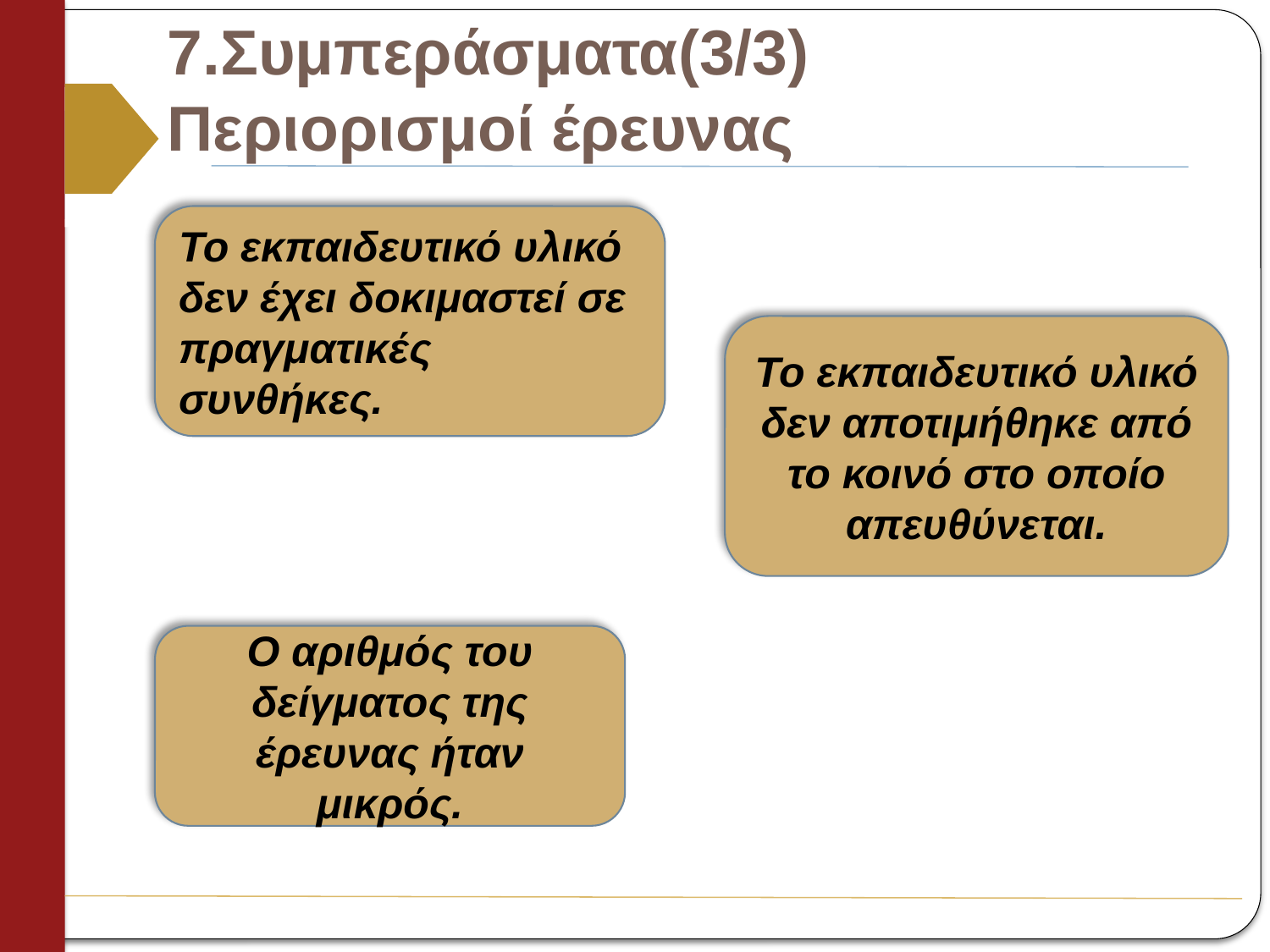

# 7.Συμπεράσματα(3/3) Περιορισμοί έρευνας
Το εκπαιδευτικό υλικό δεν έχει δοκιμαστεί σε πραγματικές συνθήκες.
Το εκπαιδευτικό υλικό δεν αποτιμήθηκε από το κοινό στο οποίο απευθύνεται.
Ο αριθμός του δείγματος της έρευνας ήταν μικρός.